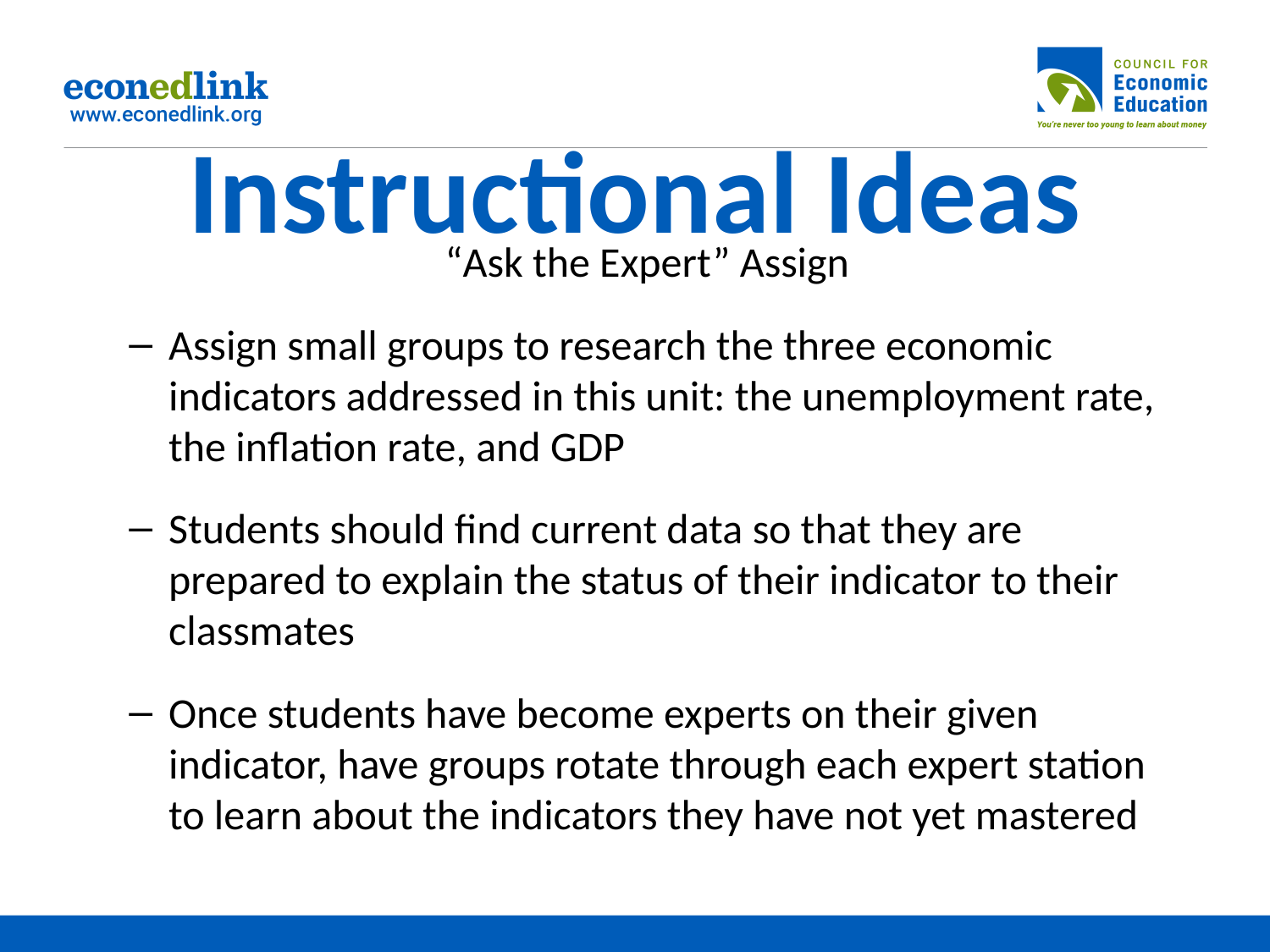

# Instructional Ideas
“Ask the Expert” Assign
Assign small groups to research the three economic indicators addressed in this unit: the unemployment rate, the inflation rate, and GDP
Students should find current data so that they are prepared to explain the status of their indicator to their classmates
Once students have become experts on their given indicator, have groups rotate through each expert station to learn about the indicators they have not yet mastered